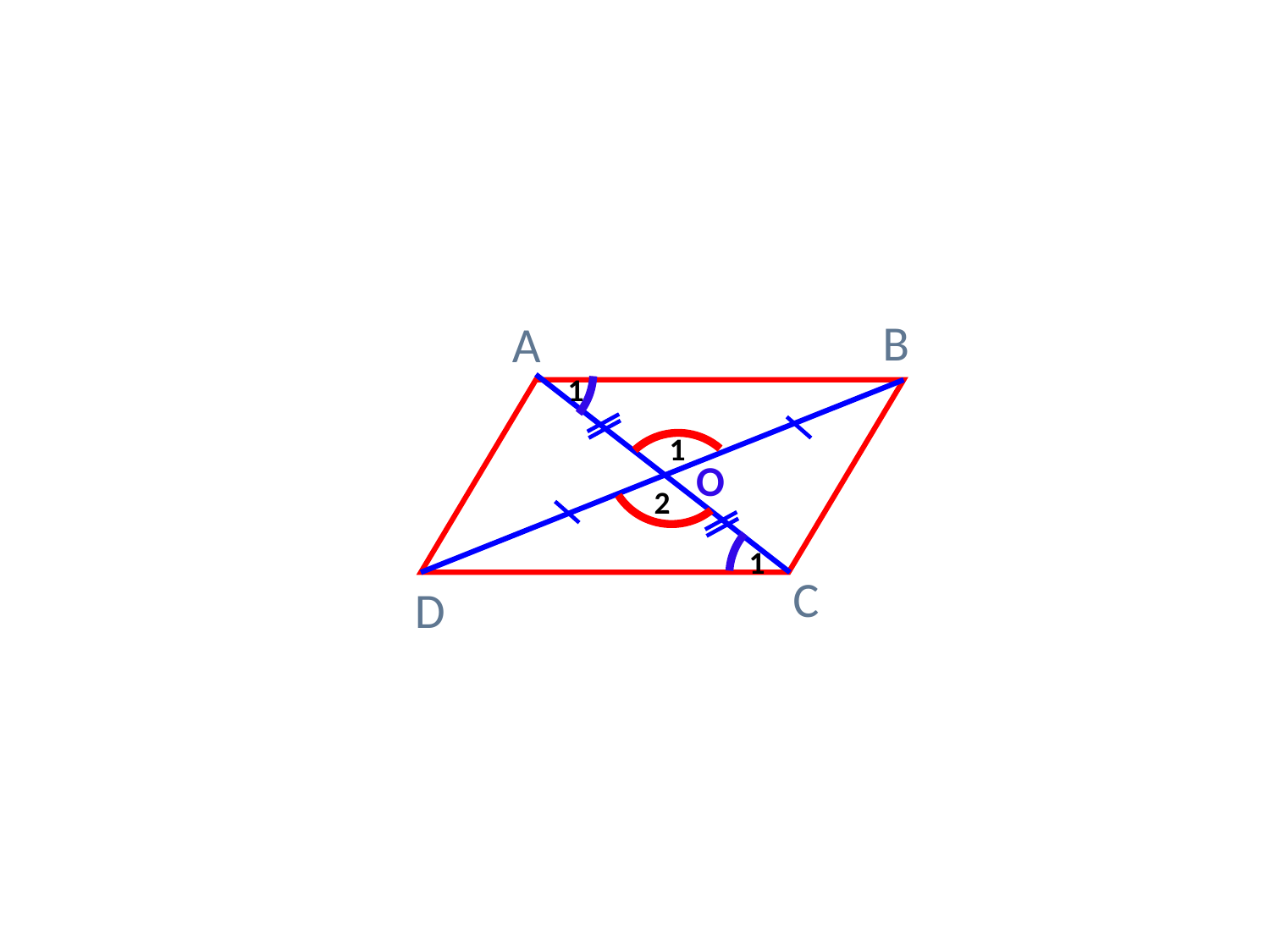

B
A

C
D

1

1

O
2

1